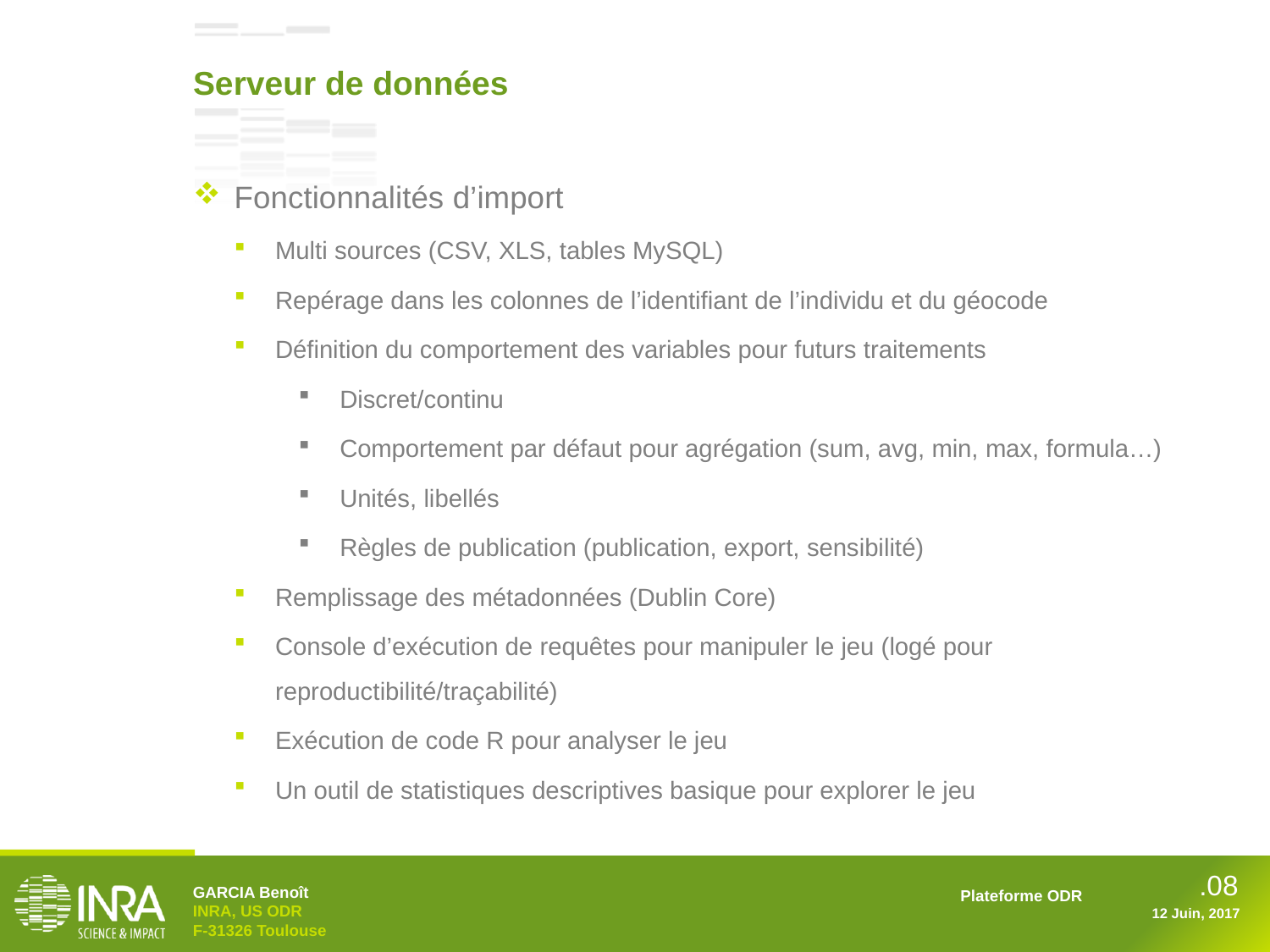

# Serveur de données
Fonctionnalités d’import
Multi sources (CSV, XLS, tables MySQL)
Repérage dans les colonnes de l’identifiant de l’individu et du géocode
Définition du comportement des variables pour futurs traitements
Discret/continu
Comportement par défaut pour agrégation (sum, avg, min, max, formula…)
Unités, libellés
Règles de publication (publication, export, sensibilité)
Remplissage des métadonnées (Dublin Core)
Console d’exécution de requêtes pour manipuler le jeu (logé pour reproductibilité/traçabilité)
Exécution de code R pour analyser le jeu
Un outil de statistiques descriptives basique pour explorer le jeu

.08
GARCIA Benoît
INRA, US ODR
F-31326 Toulouse
Plateforme ODR
12 Juin, 2017